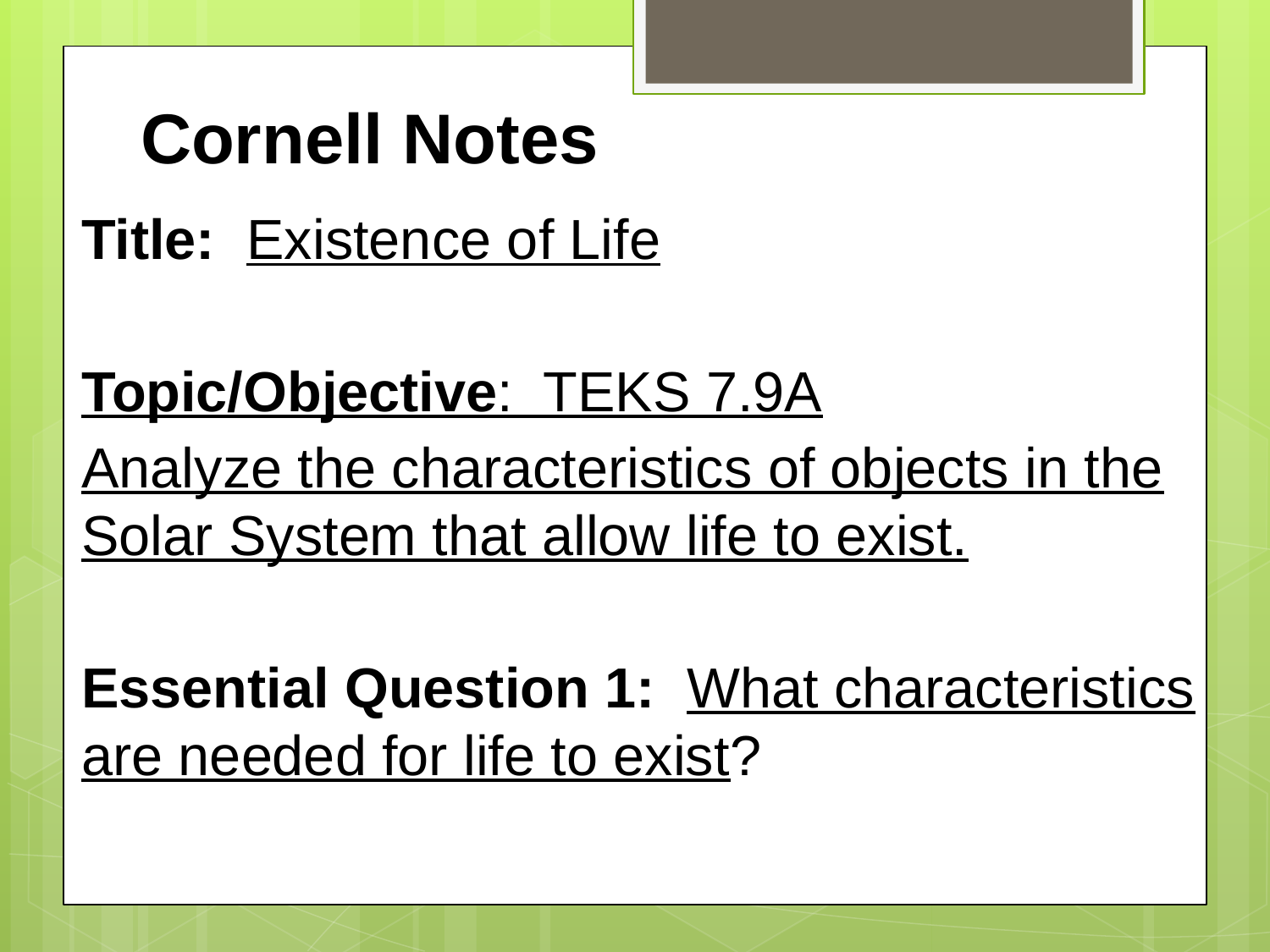

# Cornell Notes
Title:  Existence of Life

Topic/Objective:  TEKS 7.9A
Analyze the characteristics of objects in the Solar System that allow life to exist.

Essential Question 1:  What characteristics are needed for life to exist?